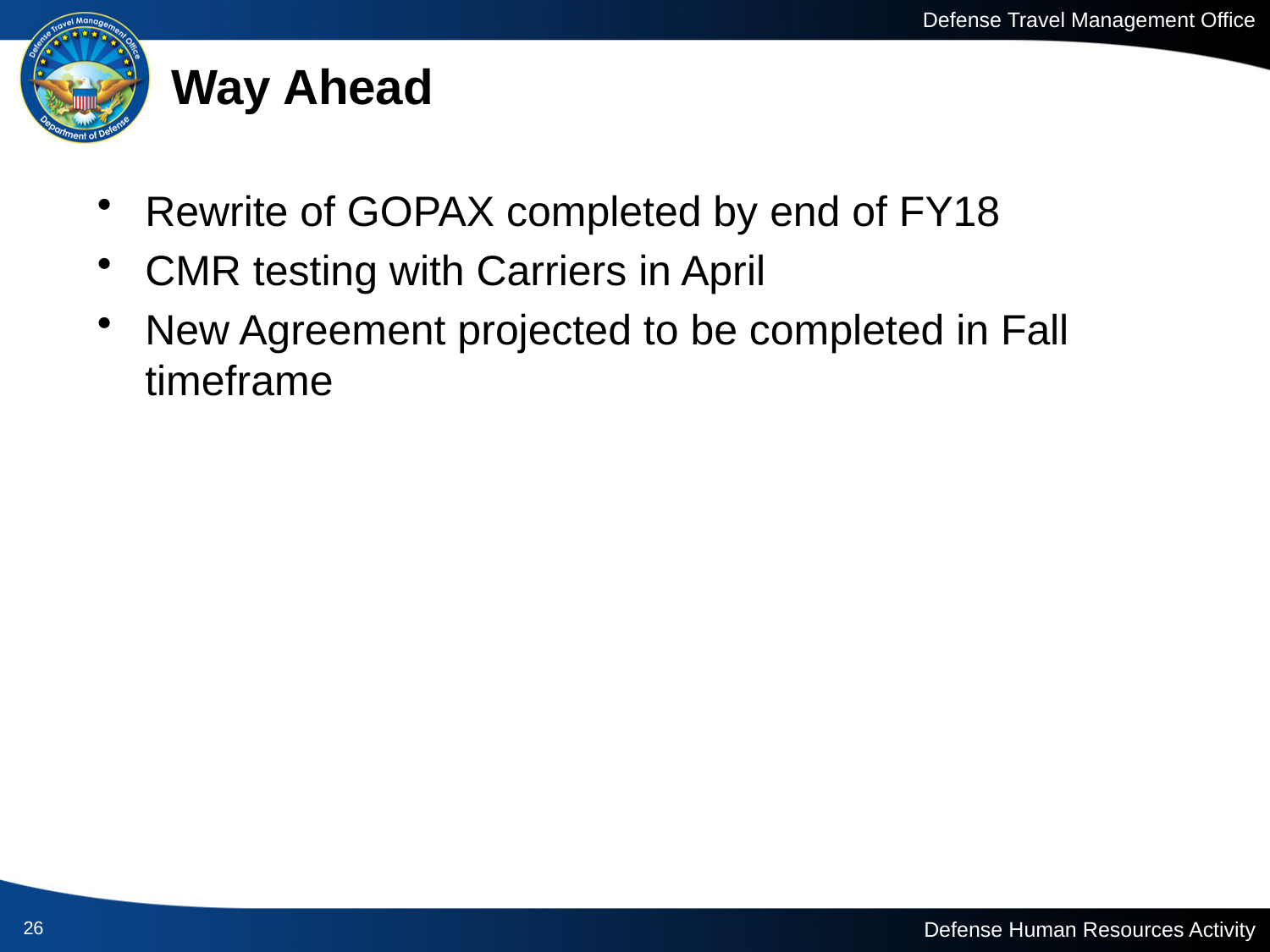

# Way Ahead
Rewrite of GOPAX completed by end of FY18
CMR testing with Carriers in April
New Agreement projected to be completed in Fall timeframe
26